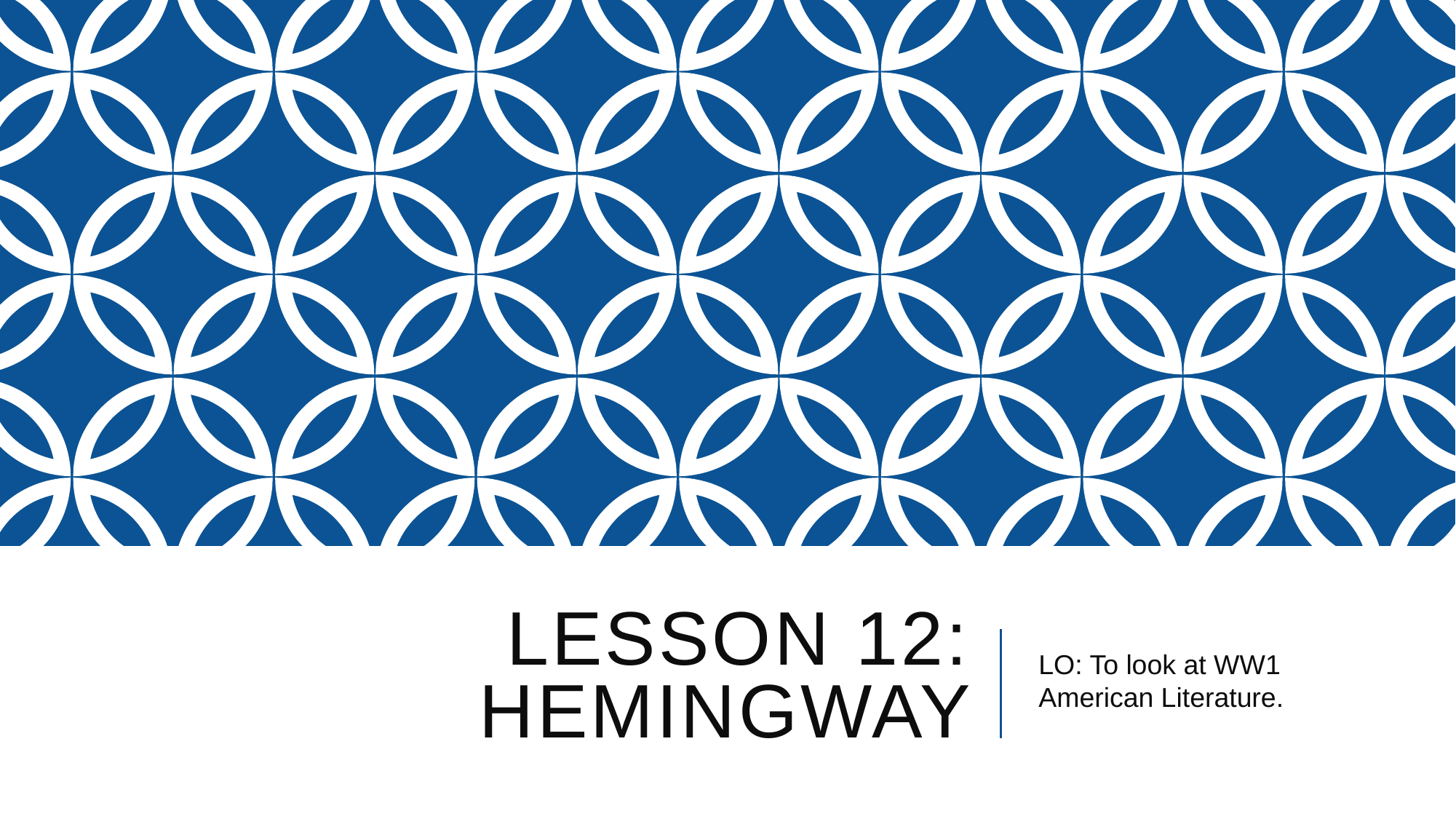

# Lesson 12: Hemingway
LO: To look at WW1 American Literature.